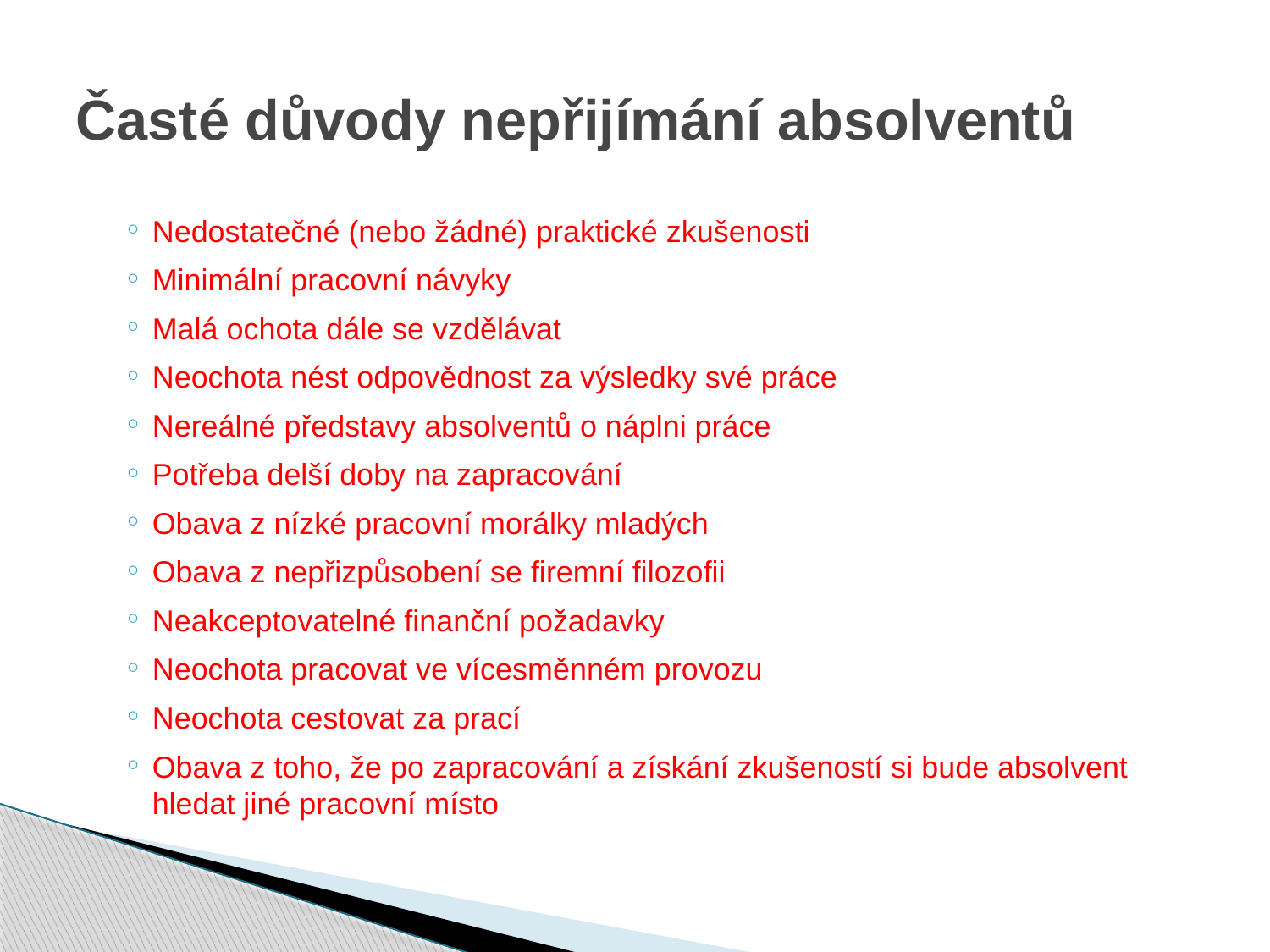

# Časté důvody nepřijímání absolventů
Nedostatečné (nebo žádné) praktické zkušenosti
Minimální pracovní návyky
Malá ochota dále se vzdělávat
Neochota nést odpovědnost za výsledky své práce
Nereálné představy absolventů o náplni práce
Potřeba delší doby na zapracování
Obava z nízké pracovní morálky mladých
Obava z nepřizpůsobení se firemní filozofii
Neakceptovatelné finanční požadavky
Neochota pracovat ve vícesměnném provozu
Neochota cestovat za prací
Obava z toho, že po zapracování a získání zkušeností si bude absolvent hledat jiné pracovní místo